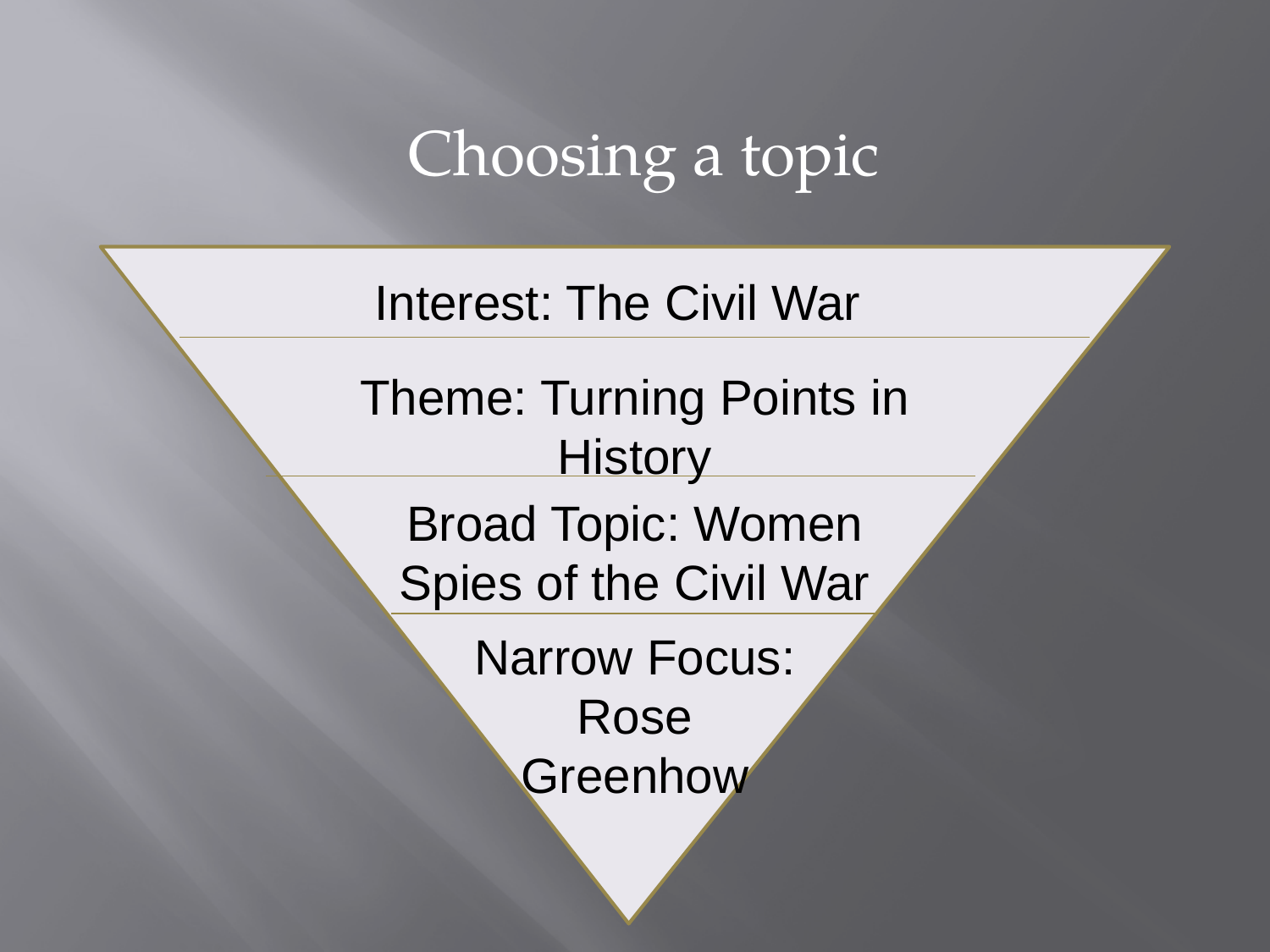

Choosing a topic

Interest: The Civil War
Theme: Turning Points in History
Broad Topic: Women Spies of the Civil War
Narrow Focus:
Rose Greenhow